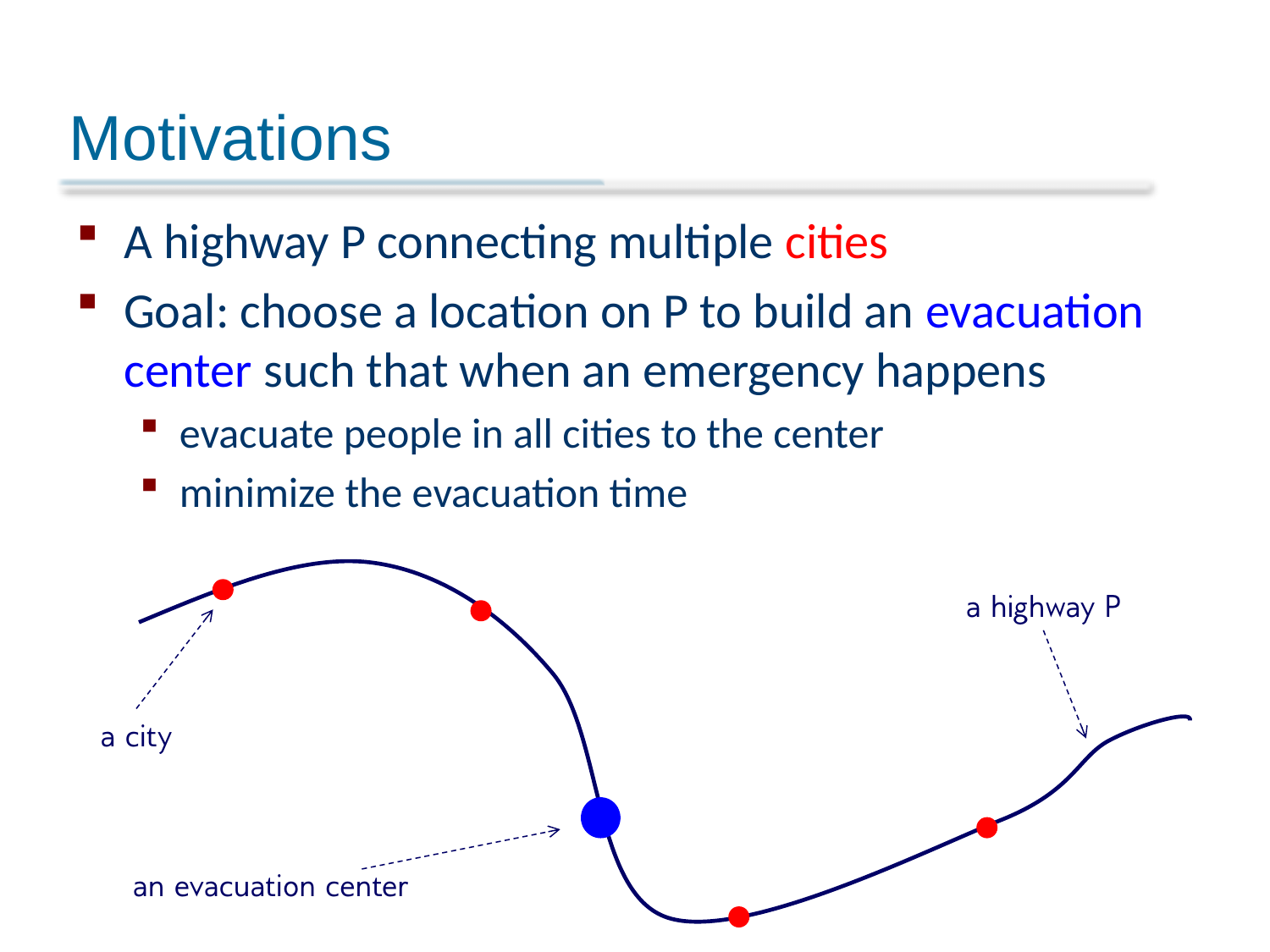

# Motivations
A highway P connecting multiple cities
Goal: choose a location on P to build an evacuation center such that when an emergency happens
evacuate people in all cities to the center
minimize the evacuation time

a highway P

a city

an evacuation center